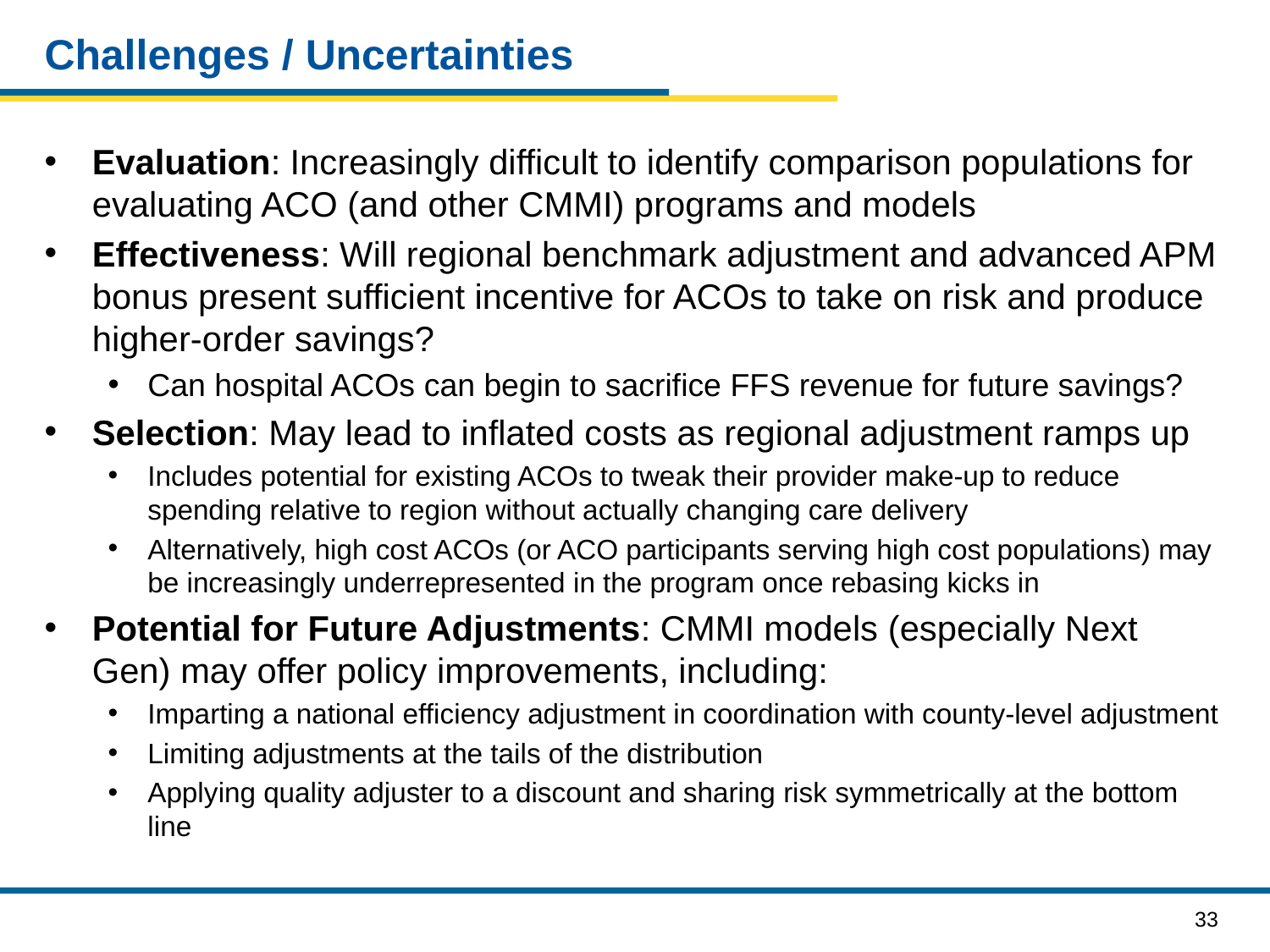

# Challenges / Uncertainties
Evaluation: Increasingly difficult to identify comparison populations for evaluating ACO (and other CMMI) programs and models
Effectiveness: Will regional benchmark adjustment and advanced APM bonus present sufficient incentive for ACOs to take on risk and produce higher-order savings?
Can hospital ACOs can begin to sacrifice FFS revenue for future savings?
Selection: May lead to inflated costs as regional adjustment ramps up
Includes potential for existing ACOs to tweak their provider make-up to reduce spending relative to region without actually changing care delivery
Alternatively, high cost ACOs (or ACO participants serving high cost populations) may be increasingly underrepresented in the program once rebasing kicks in
Potential for Future Adjustments: CMMI models (especially Next Gen) may offer policy improvements, including:
Imparting a national efficiency adjustment in coordination with county-level adjustment
Limiting adjustments at the tails of the distribution
Applying quality adjuster to a discount and sharing risk symmetrically at the bottom line